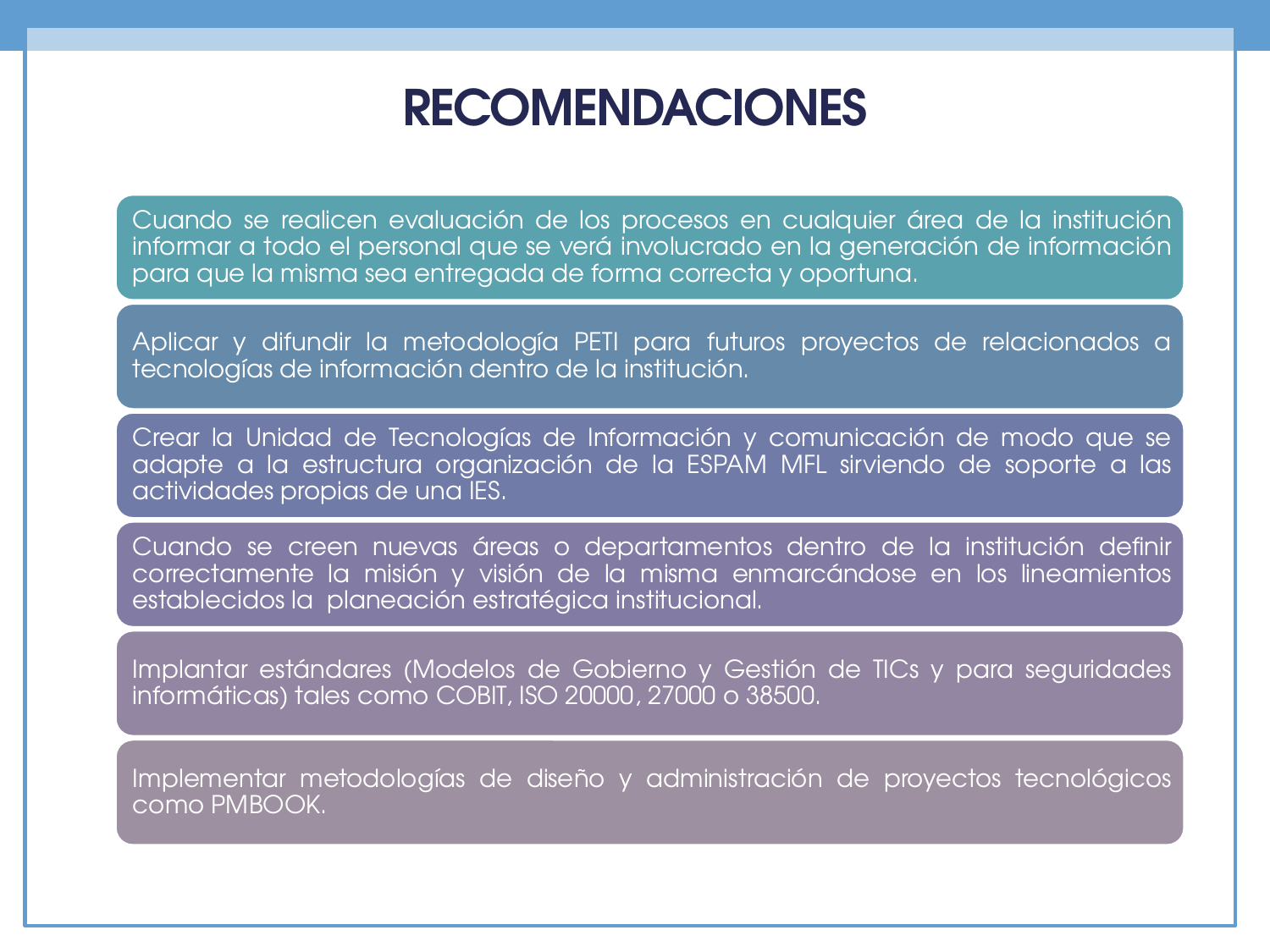

RECOMENDACIONES
Cuando se realicen evaluación de los procesos en cualquier área de la institución informar a todo el personal que se verá involucrado en la generación de información para que la misma sea entregada de forma correcta y oportuna.
Aplicar y difundir la metodología PETI para futuros proyectos de relacionados a tecnologías de información dentro de la institución.
Crear la Unidad de Tecnologías de Información y comunicación de modo que se adapte a la estructura organización de la ESPAM MFL sirviendo de soporte a las actividades propias de una IES.
Cuando se creen nuevas áreas o departamentos dentro de la institución definir correctamente la misión y visión de la misma enmarcándose en los lineamientos establecidos la  planeación estratégica institucional.
Implantar estándares (Modelos de Gobierno y Gestión de TICs y para seguridades informáticas) tales como COBIT, ISO 20000, 27000 o 38500.
Implementar metodologías de diseño y administración de proyectos tecnológicos como PMBOOK.